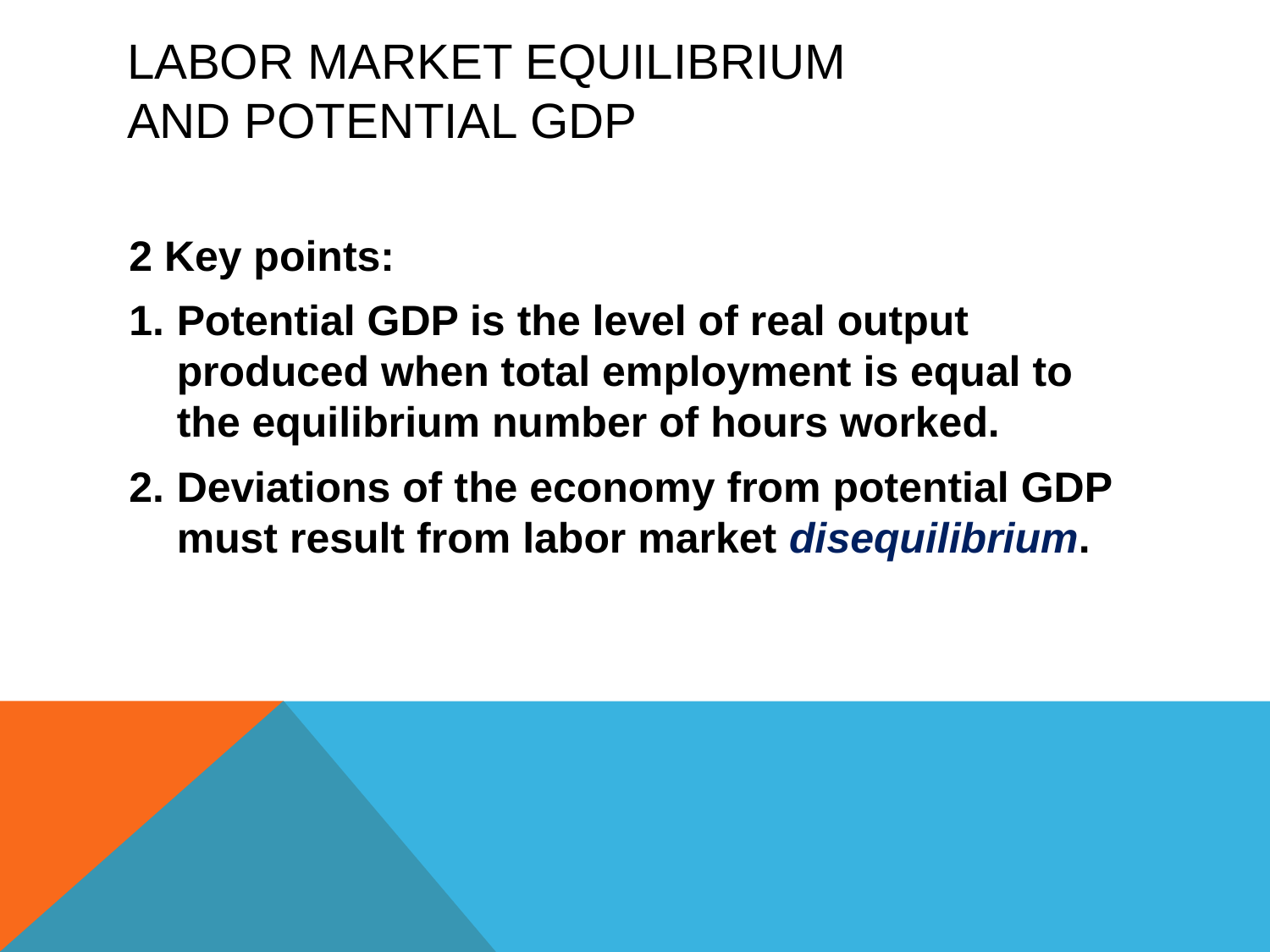

# Labor Market Equilibrium and Potential GDP
2 Key points:
Potential GDP is the level of real output produced when total employment is equal to the equilibrium number of hours worked.
Deviations of the economy from potential GDP must result from labor market disequilibrium.